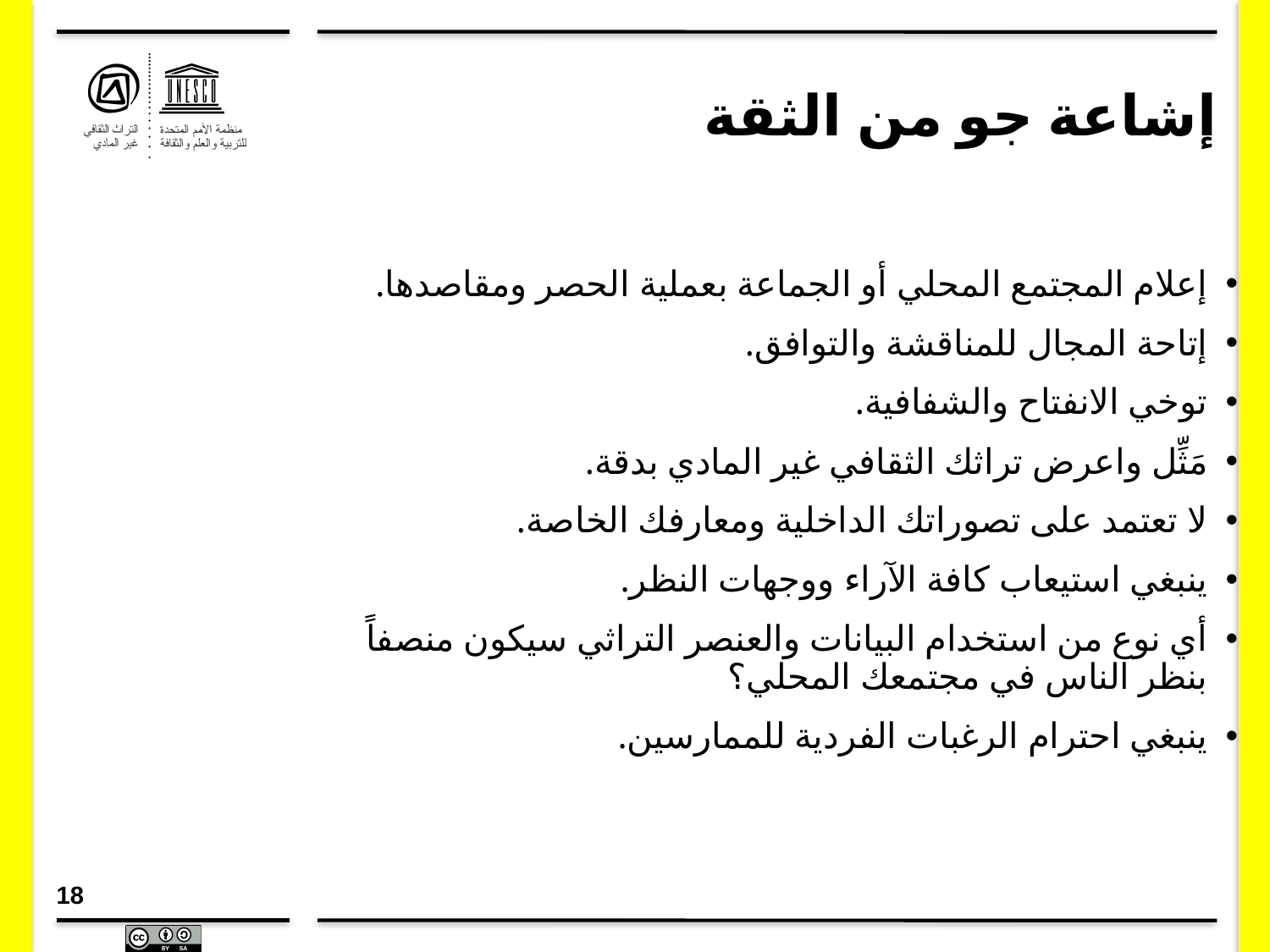

# إشاعة جو من الثقة
إعلام المجتمع المحلي أو الجماعة بعملية الحصر ومقاصدها.
إتاحة المجال للمناقشة والتوافق.
توخي الانفتاح والشفافية.
مَثِّل واعرض تراثك الثقافي غير المادي بدقة.
لا تعتمد على تصوراتك الداخلية ومعارفك الخاصة.
ينبغي استيعاب كافة الآراء ووجهات النظر.
أي نوع من استخدام البيانات والعنصر التراثي سيكون منصفاً بنظر الناس في مجتمعك المحلي؟
ينبغي احترام الرغبات الفردية للممارسين.